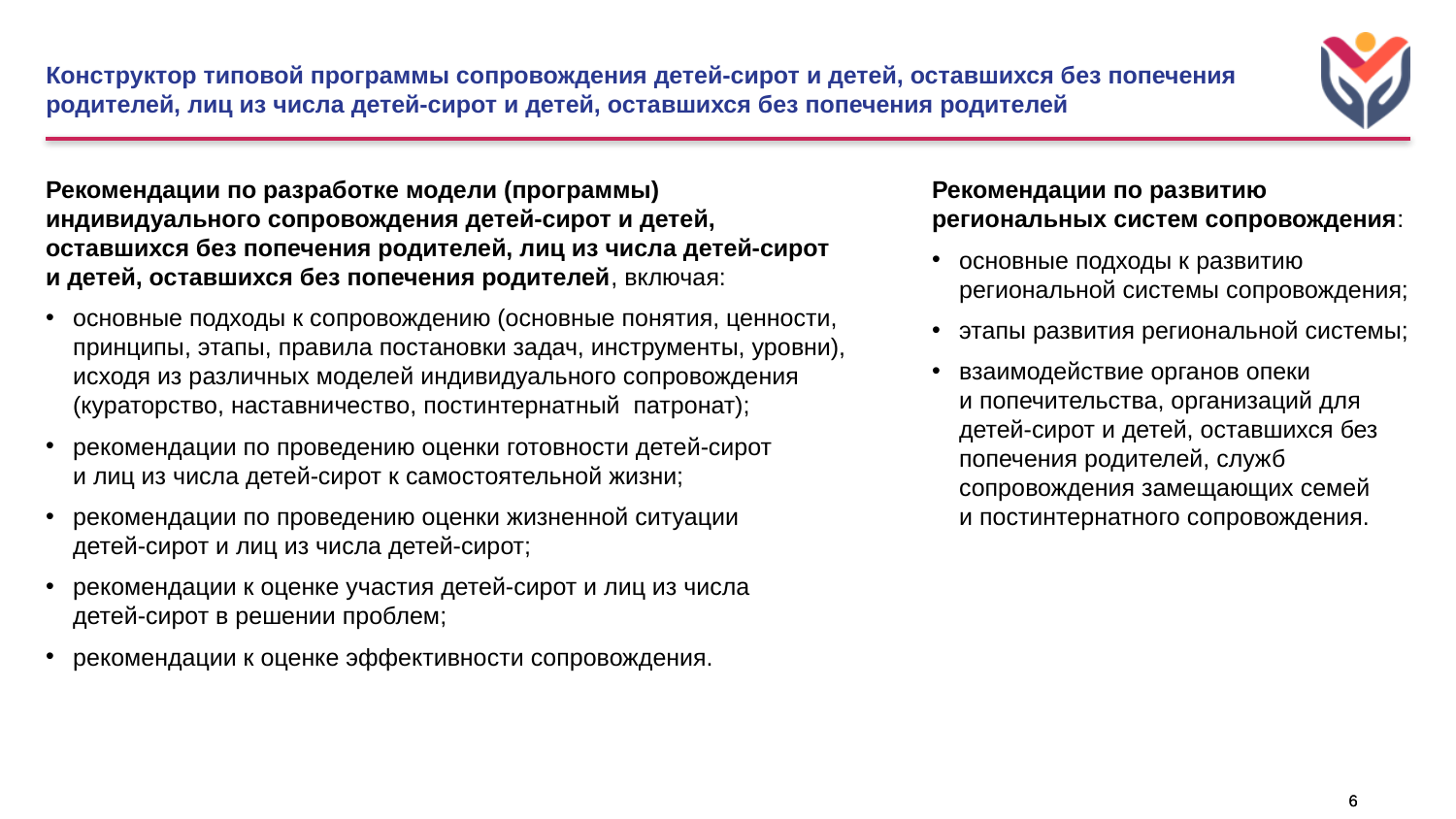

# Конструктор типовой программы сопровождения детей-сирот и детей, оставшихся без попечения родителей, лиц из числа детей-сирот и детей, оставшихся без попечения родителей
Рекомендации по разработке модели (программы) индивидуального сопровождения детей-сирот и детей, оставшихся без попечения родителей, лиц из числа детей-сирот и детей, оставшихся без попечения родителей, включая:
основные подходы к сопровождению (основные понятия, ценности, принципы, этапы, правила постановки задач, инструменты, уровни), исходя из различных моделей индивидуального сопровождения (кураторство, наставничество, постинтернатный  патронат);
рекомендации по проведению оценки готовности детей-сирот
и лиц из числа детей-сирот к самостоятельной жизни;
рекомендации по проведению оценки жизненной ситуации
детей-сирот и лиц из числа детей-сирот;
рекомендации к оценке участия детей-сирот и лиц из числа
детей-сирот в решении проблем;
рекомендации к оценке эффективности сопровождения.
Рекомендации по развитию региональных систем сопровождения:
основные подходы к развитию региональной системы сопровождения;
этапы развития региональной системы;
взаимодействие органов опеки и попечительства, организаций для детей-сирот и детей, оставшихся без попечения родителей, служб сопровождения замещающих семей и постинтернатного сопровождения.